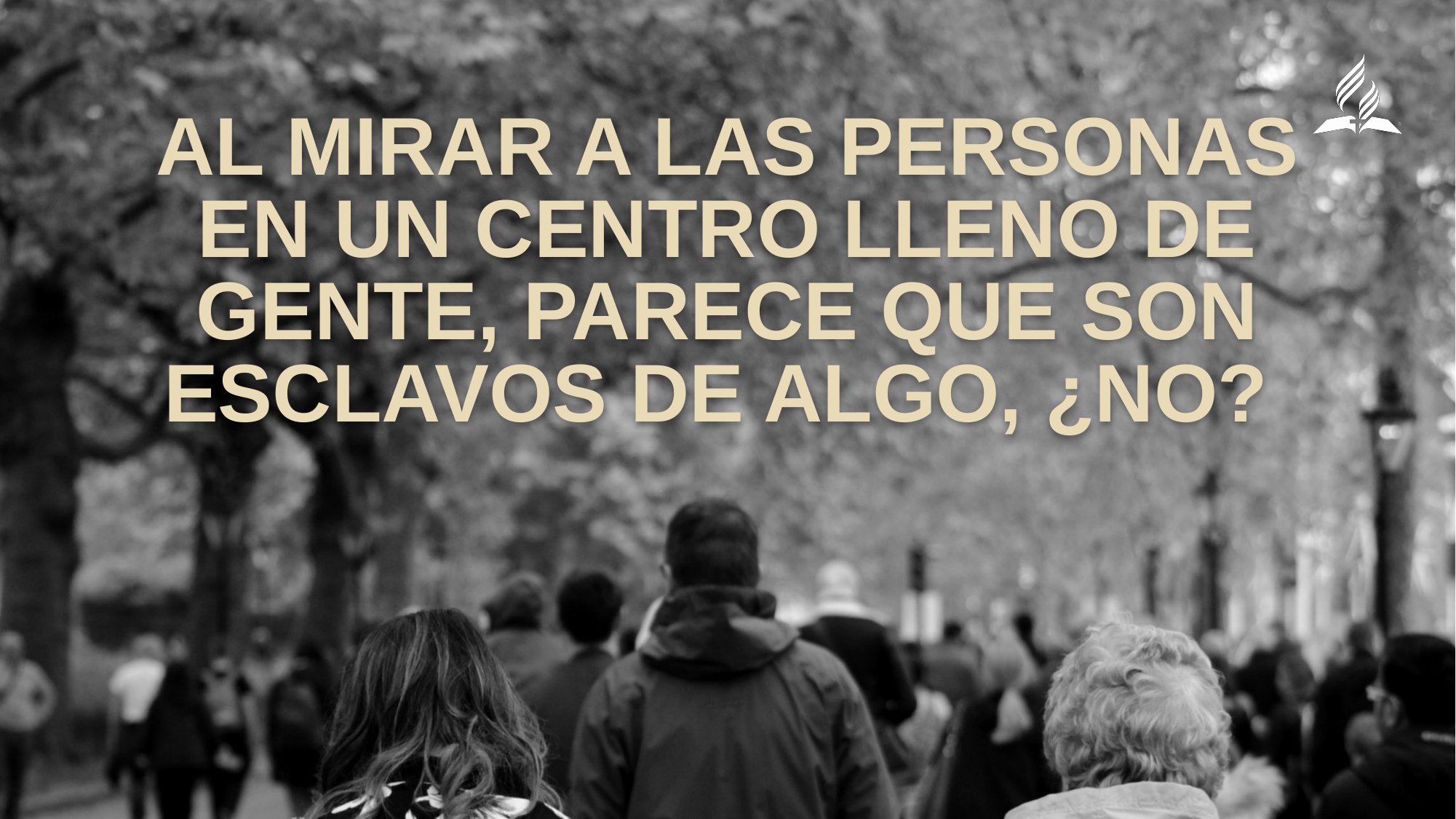

Al mirar a las personas en un centro lleno de gente, parece que son esclavos de algo, ¿no?